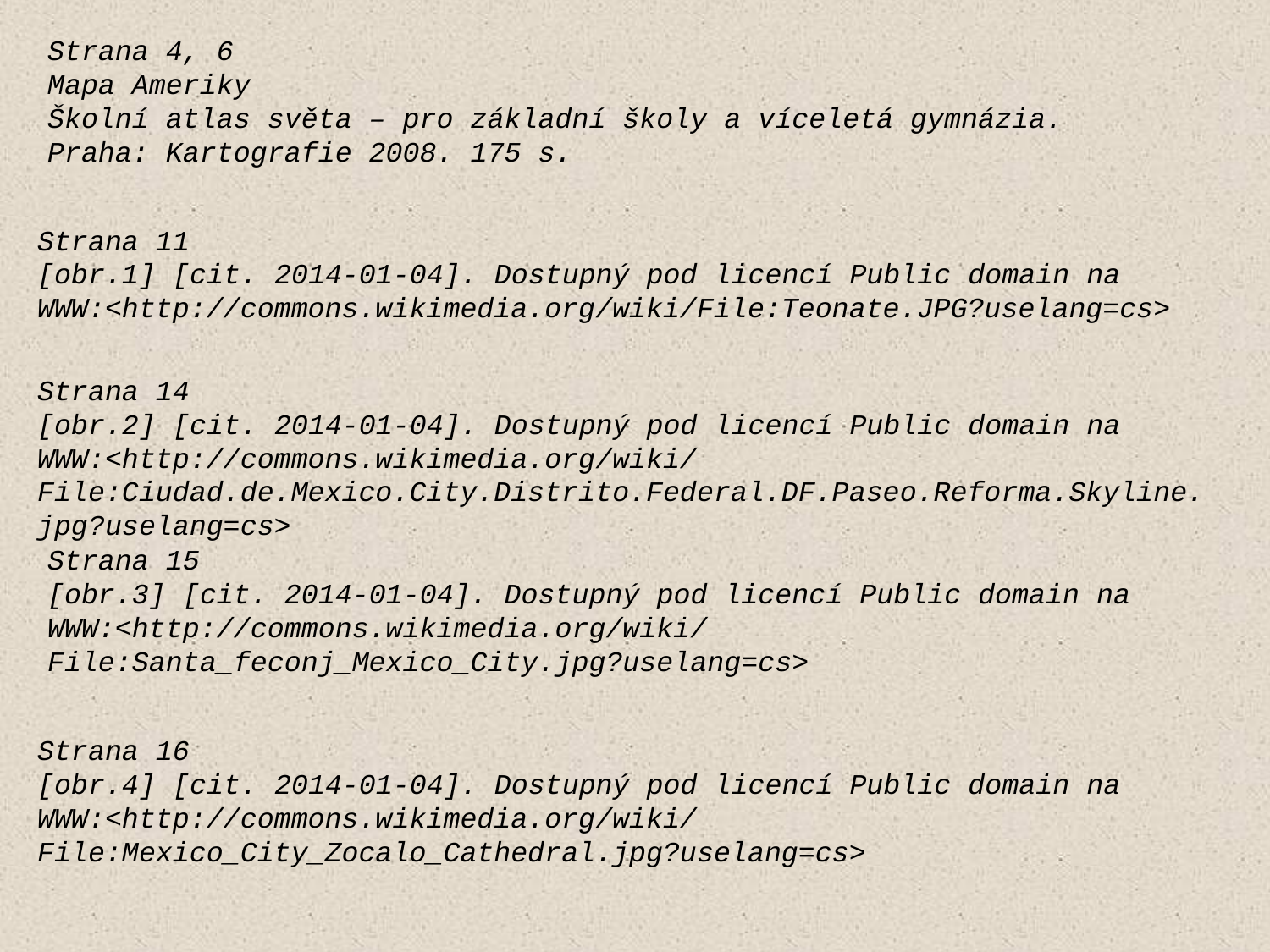

Strana 4, 6
Mapa Ameriky
Školní atlas světa – pro základní školy a víceletá gymnázia. Praha: Kartografie 2008. 175 s.
Strana 11
[obr.1] [cit. 2014-01-04]. Dostupný pod licencí Public domain na
WWW:<http://commons.wikimedia.org/wiki/File:Teonate.JPG?uselang=cs>
Strana 14
[obr.2] [cit. 2014-01-04]. Dostupný pod licencí Public domain na
WWW:<http://commons.wikimedia.org/wiki/File:Ciudad.de.Mexico.City.Distrito.Federal.DF.Paseo.Reforma.Skyline.jpg?uselang=cs>
Strana 15
[obr.3] [cit. 2014-01-04]. Dostupný pod licencí Public domain na
WWW:<http://commons.wikimedia.org/wiki/File:Santa_feconj_Mexico_City.jpg?uselang=cs>
Strana 16
[obr.4] [cit. 2014-01-04]. Dostupný pod licencí Public domain na
WWW:<http://commons.wikimedia.org/wiki/File:Mexico_City_Zocalo_Cathedral.jpg?uselang=cs>